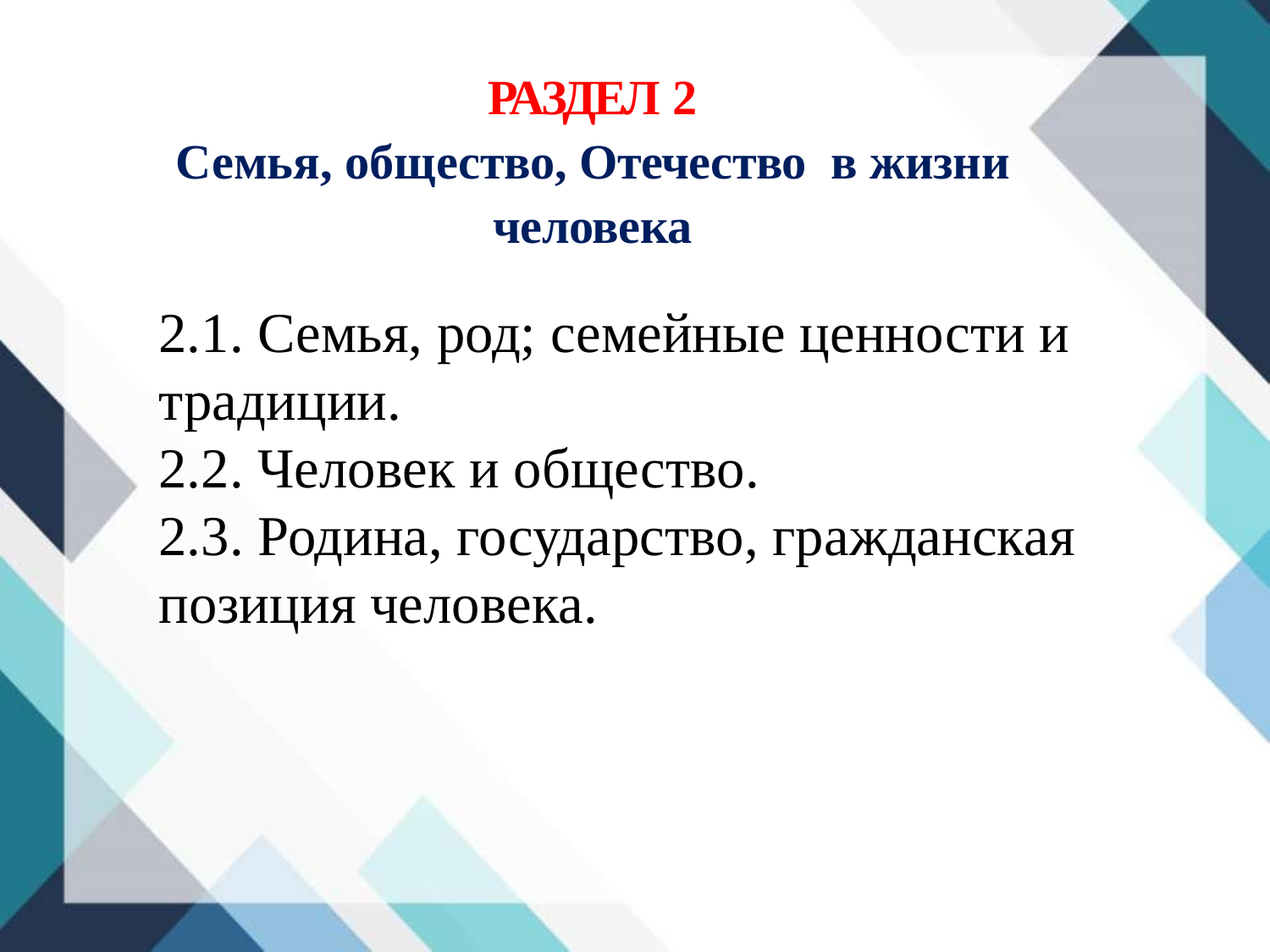

# РАЗДЕЛ 2 Семья, общество, Отечество  в жизни человека
2.1. Семья, род; семейные ценности и традиции. 
2.2. Человек и общество.
2.3. Родина, государство, гражданская позиция человека.